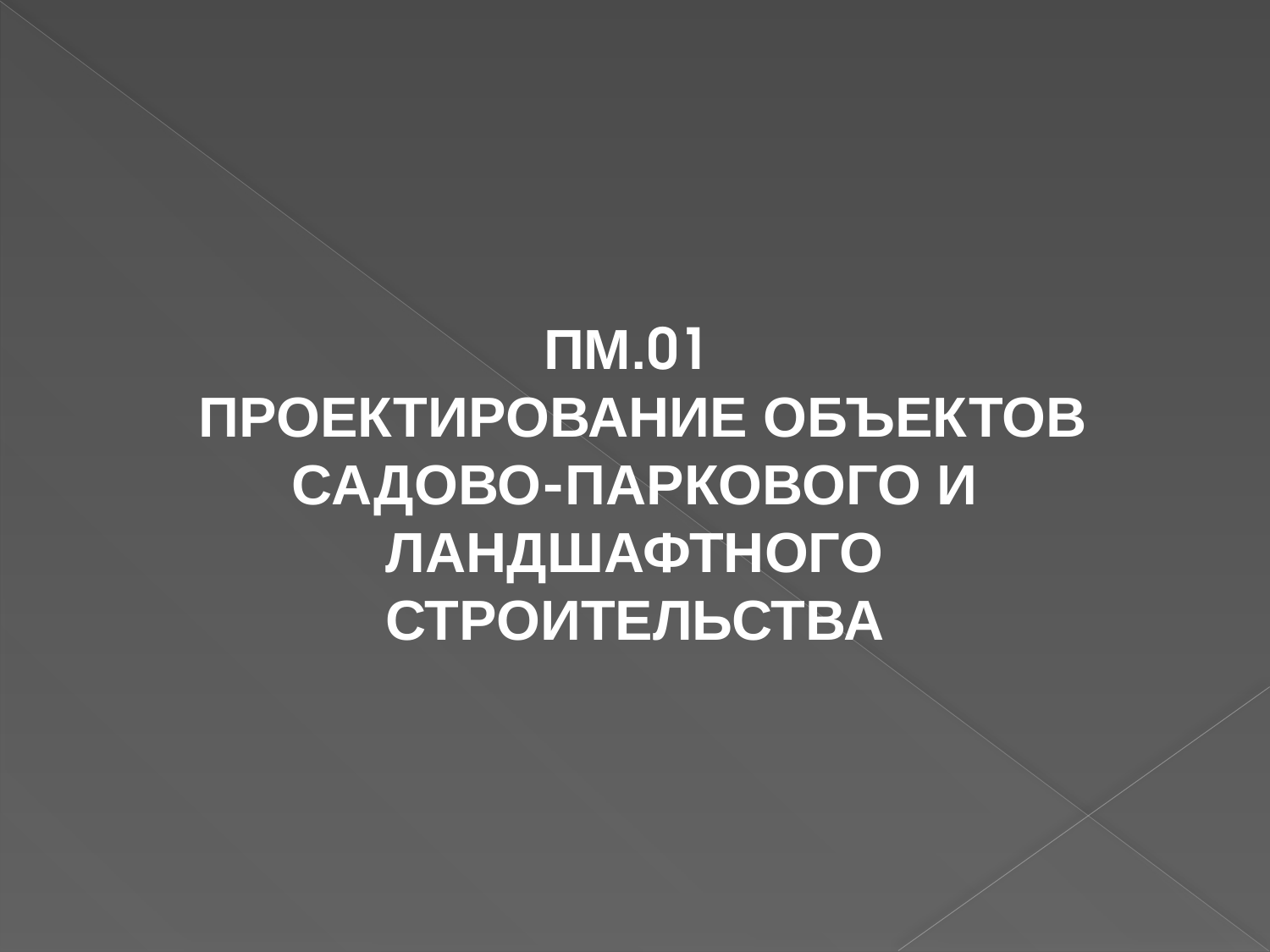

ПМ.01
 ПРОЕКТИРОВАНИЕ ОБЪЕКТОВ САДОВО-ПАРКОВОГО И ЛАНДШАФТНОГО СТРОИТЕЛЬСТВА